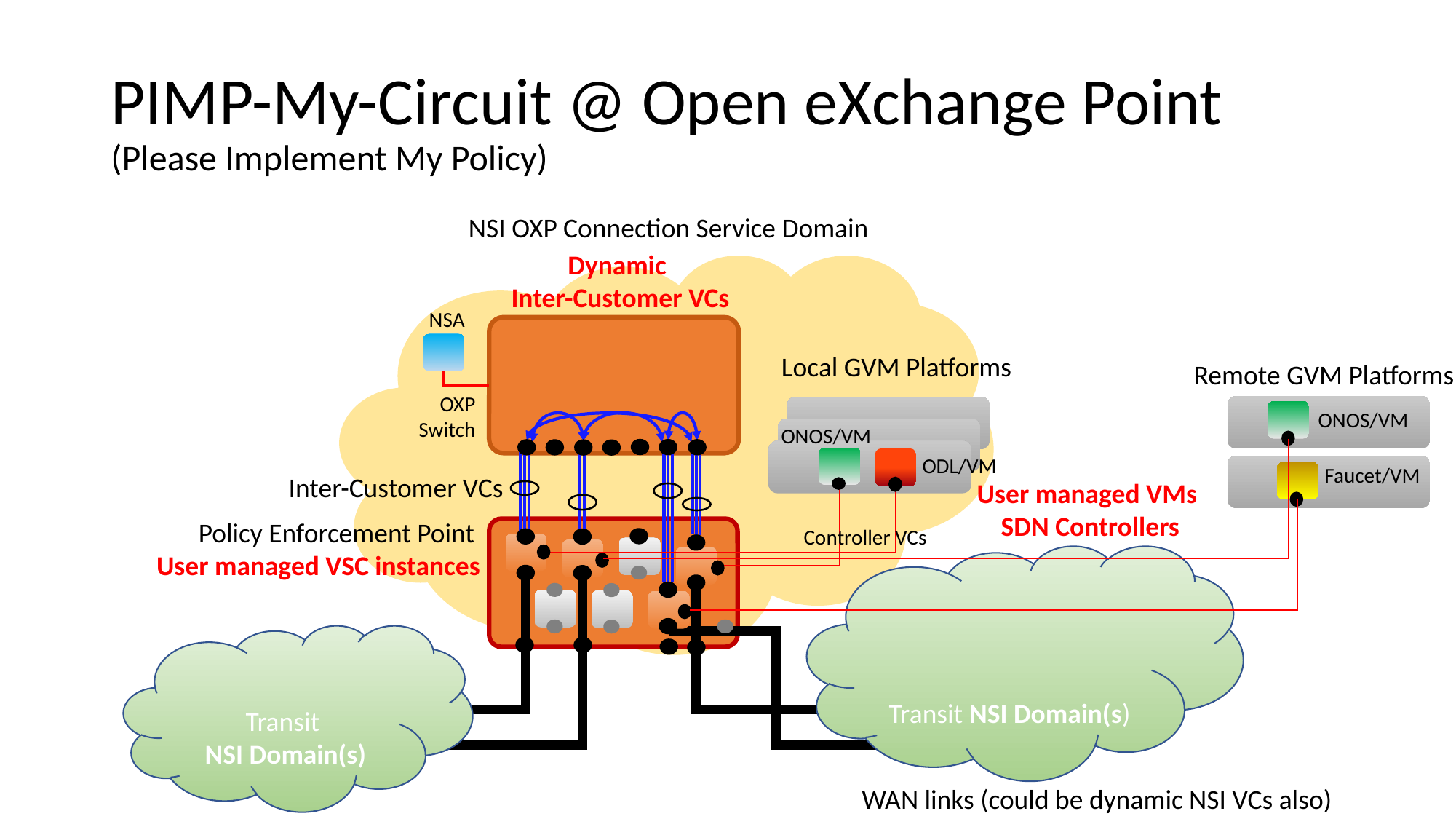

# PIMP-My-Circuit @ Open eXchange Point (Please Implement My Policy)
NSI OXP Connection Service Domain
Dynamic
Inter-Customer VCs
Aruba
NSA

Local GVM Platforms
Remote GVM Platforms
OXP
Switch

ONOS/VM

ONOS/VM

ODL/VM

Faucet/VM

Inter-Customer VCs
User managed VMs
SDN Controllers

Policy Enforcement Point
User managed VSC instances
Controller VCs

Transit NSI Domain(s)

Transit
NSI Domain(s)

WAN links (could be dynamic NSI VCs also)